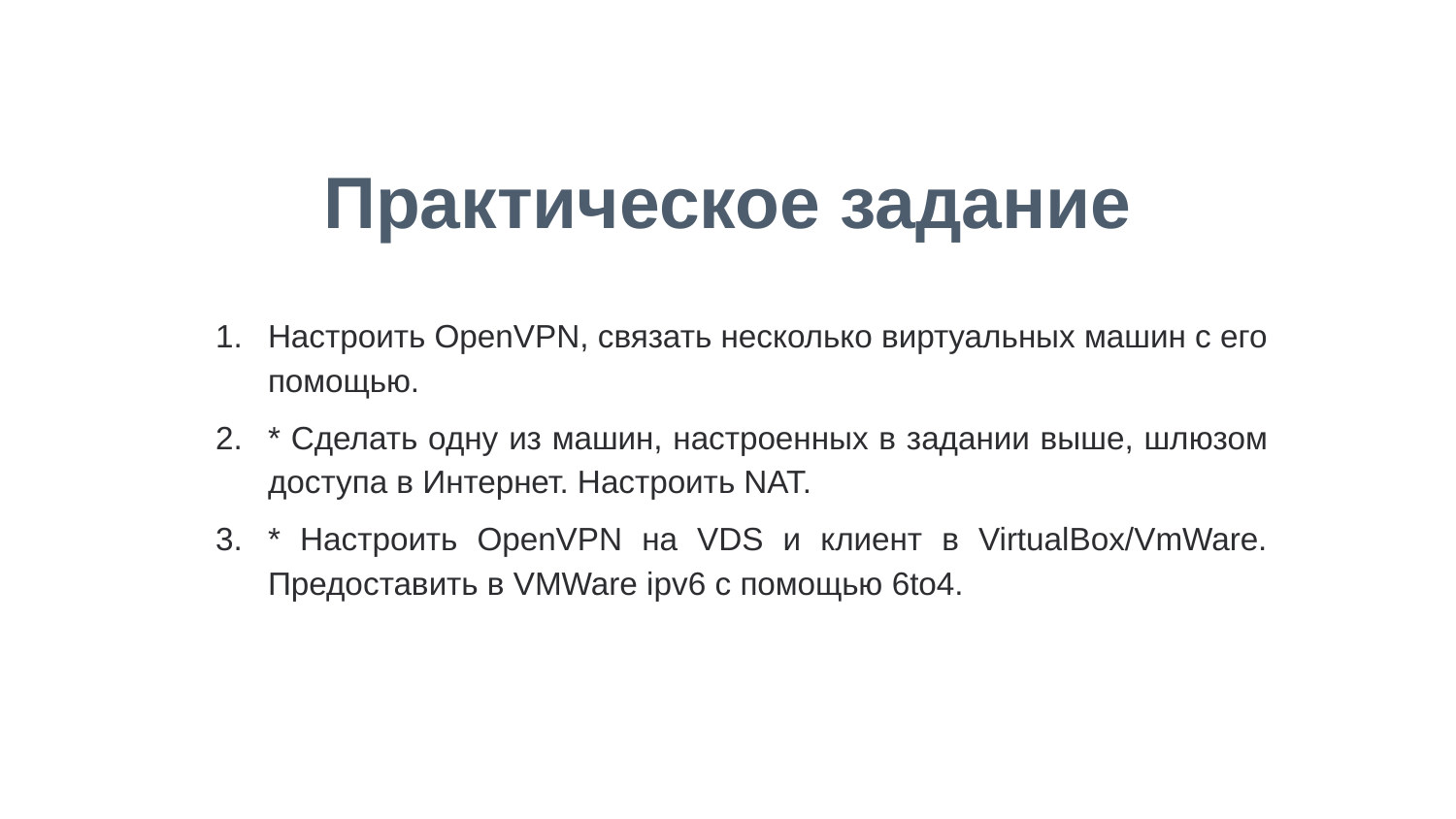

# Практическое задание
Настроить OpenVPN, связать несколько виртуальных машин с его помощью.
* Сделать одну из машин, настроенных в задании выше, шлюзом доступа в Интернет. Настроить NAT.
* Настроить OpenVPN на VDS и клиент в VirtualBox/VmWare. Предоставить в VMWare ipv6 с помощью 6to4.